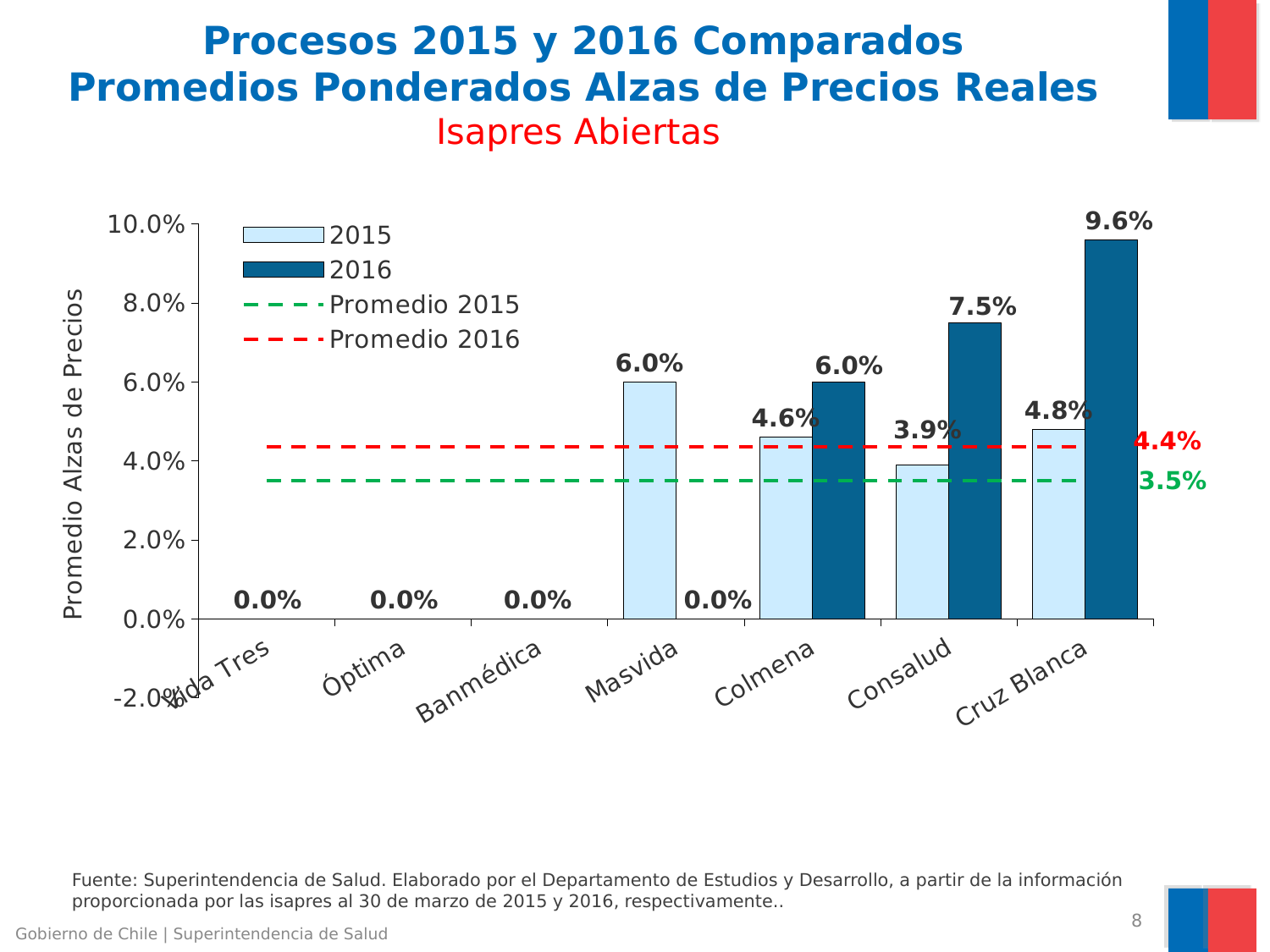

Procesos 2015 y 2016 Comparados
Promedios Ponderados Alzas de Precios Reales
Isapres Abiertas

### Chart

| Category | 2015 | 2016 | Promedio 2015  | Promedio 2016 |
|---|---|---|---|---|
| Vida Tres | 0.0 | 0.0 | 0.035 | 0.04365850701504846 |
| Óptima | 0.0 | 0.0 | 0.035 | 0.04365850701504846 |
| Banmédica | 0.0 | 0.0 | 0.035 | 0.04365850701504846 |
| Masvida | 0.06 | 0.0 | 0.035 | 0.04365850701504846 |
| Colmena | 0.046 | 0.06 | 0.035 | 0.04365850701504846 |
| Consalud | 0.039 | 0.075 | 0.035 | 0.04365850701504846 |
| Cruz Blanca | 0.048 | 0.096 | 0.035 | 0.04365850701504846 |
Fuente: Superintendencia de Salud. Elaborado por el Departamento de Estudios y Desarrollo, a partir de la información proporcionada por las isapres al 30 de marzo de 2015 y 2016, respectivamente..
8
Gobierno de Chile | Superintendencia de Salud